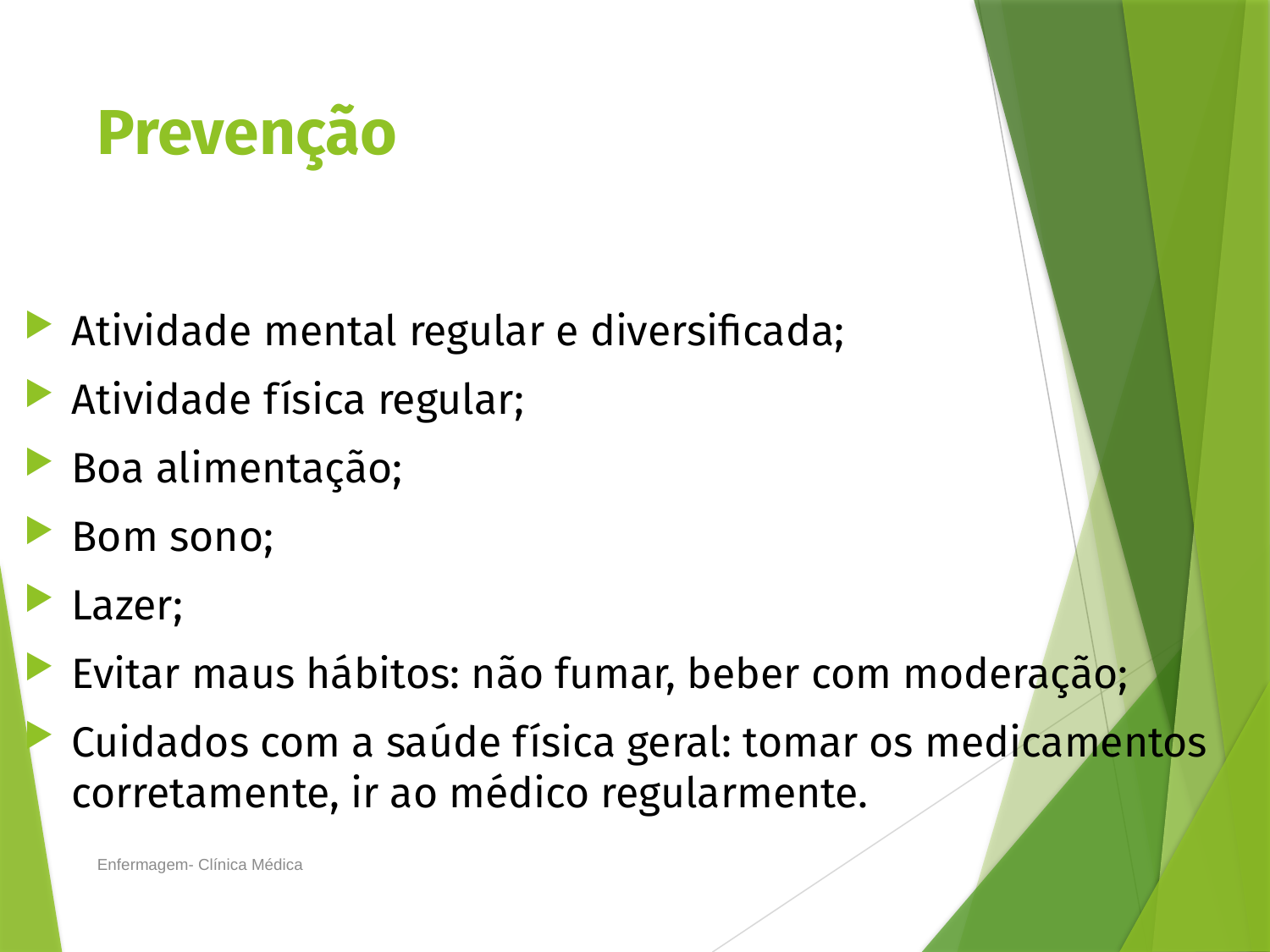

# Prevenção
Atividade mental regular e diversificada;
Atividade física regular;
Boa alimentação;
Bom sono;
Lazer;
Evitar maus hábitos: não fumar, beber com moderação;
Cuidados com a saúde física geral: tomar os medicamentos corretamente, ir ao médico regularmente.
Enfermagem- Clínica Médica